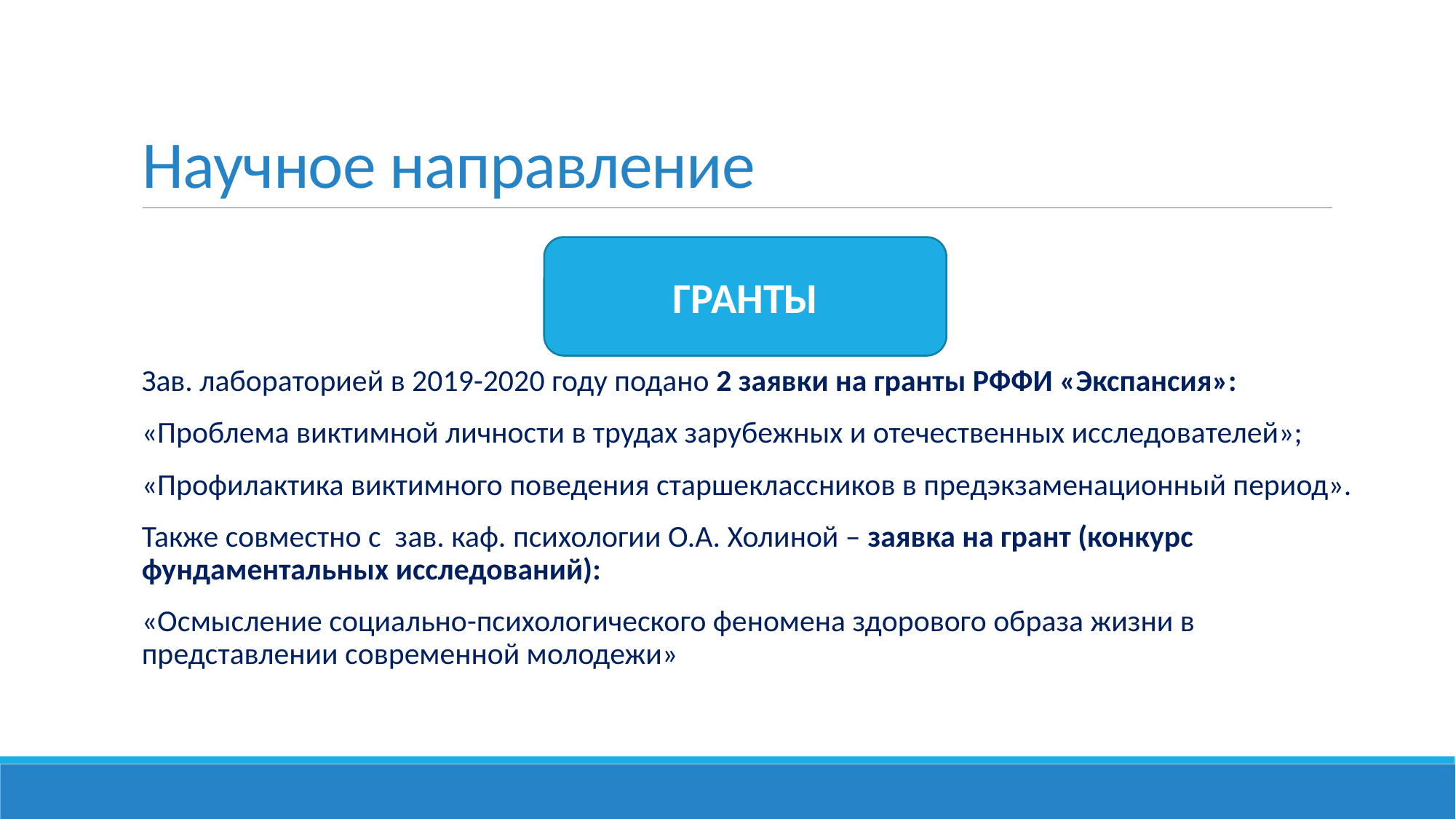

# Научное направление

Зав. лабораторией в 2019-2020 году подано 2 заявки на гранты РФФИ «Экспансия»:
«Проблема виктимной личности в трудах зарубежных и отечественных исследователей»;
«Профилактика виктимного поведения старшеклассников в предэкзаменационный период».
Также совместно с  зав. каф. психологии О.А. Холиной – заявка на грант (конкурс фундаментальных исследований):
«Осмысление социально-психологического феномена здорового образа жизни в представлении современной молодежи»

ГРАНТЫ